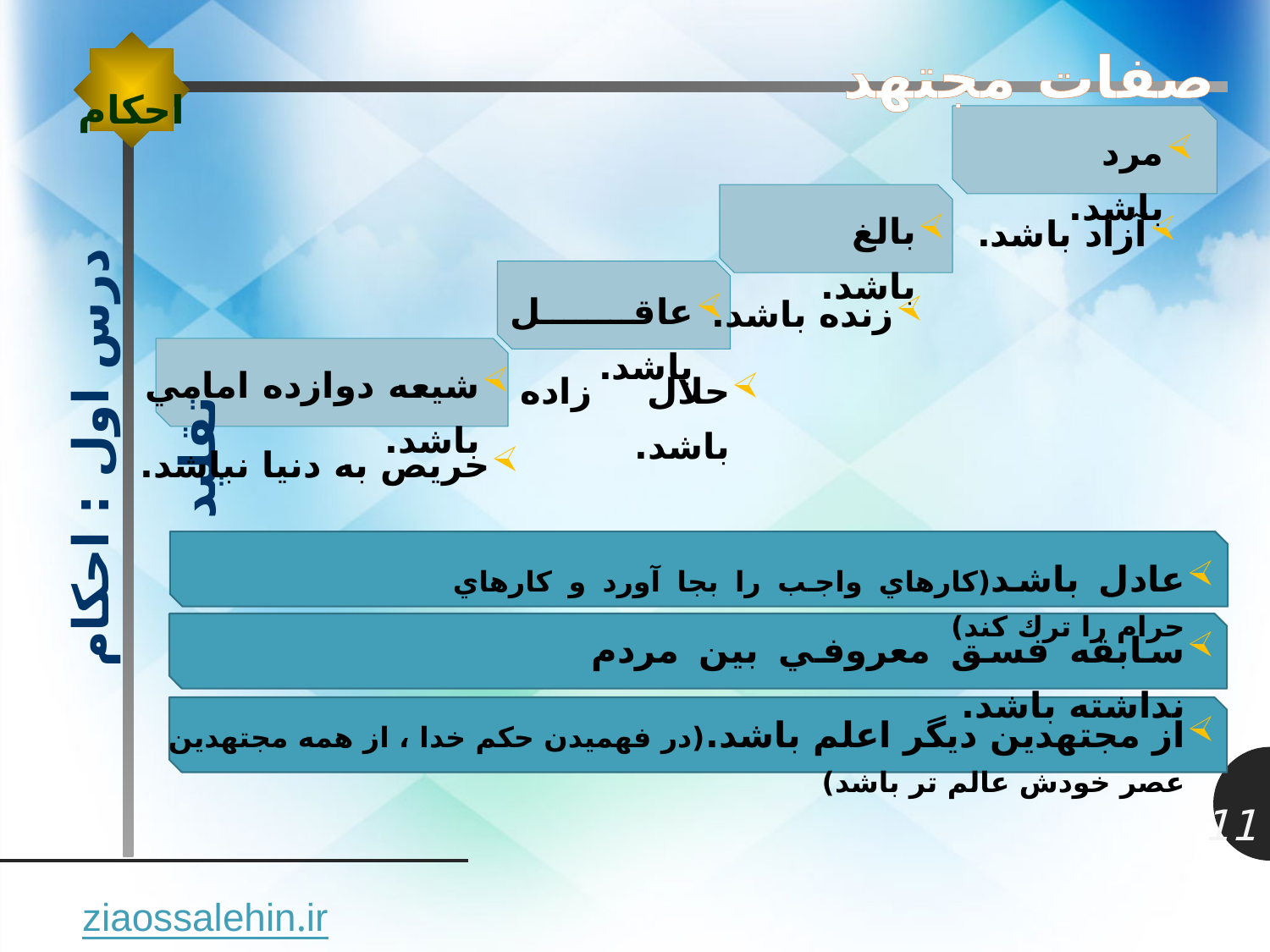

احکام
صفات مجتهد

مرد باشد.

بالغ باشد.
آزاد باشد.

عاقل	باشد.
زنده باشد.

شیعه دوازده امامي باشد.
حلال زاده باشد.
درس اول : احكام تقليد
حريص به دنيا نباشد.

عادل باشد(كارهاي واجب را بجا آورد و كارهاي حرام را ترك كند)
سابقه فسق معروفي بين مردم نداشته باشد.

از مجتهدين ديگر اعلم باشد.(در فهميدن حكم خدا ، از همه مجتهدين عصر خودش عالم تر باشد)

11
ziaossalehin.ir